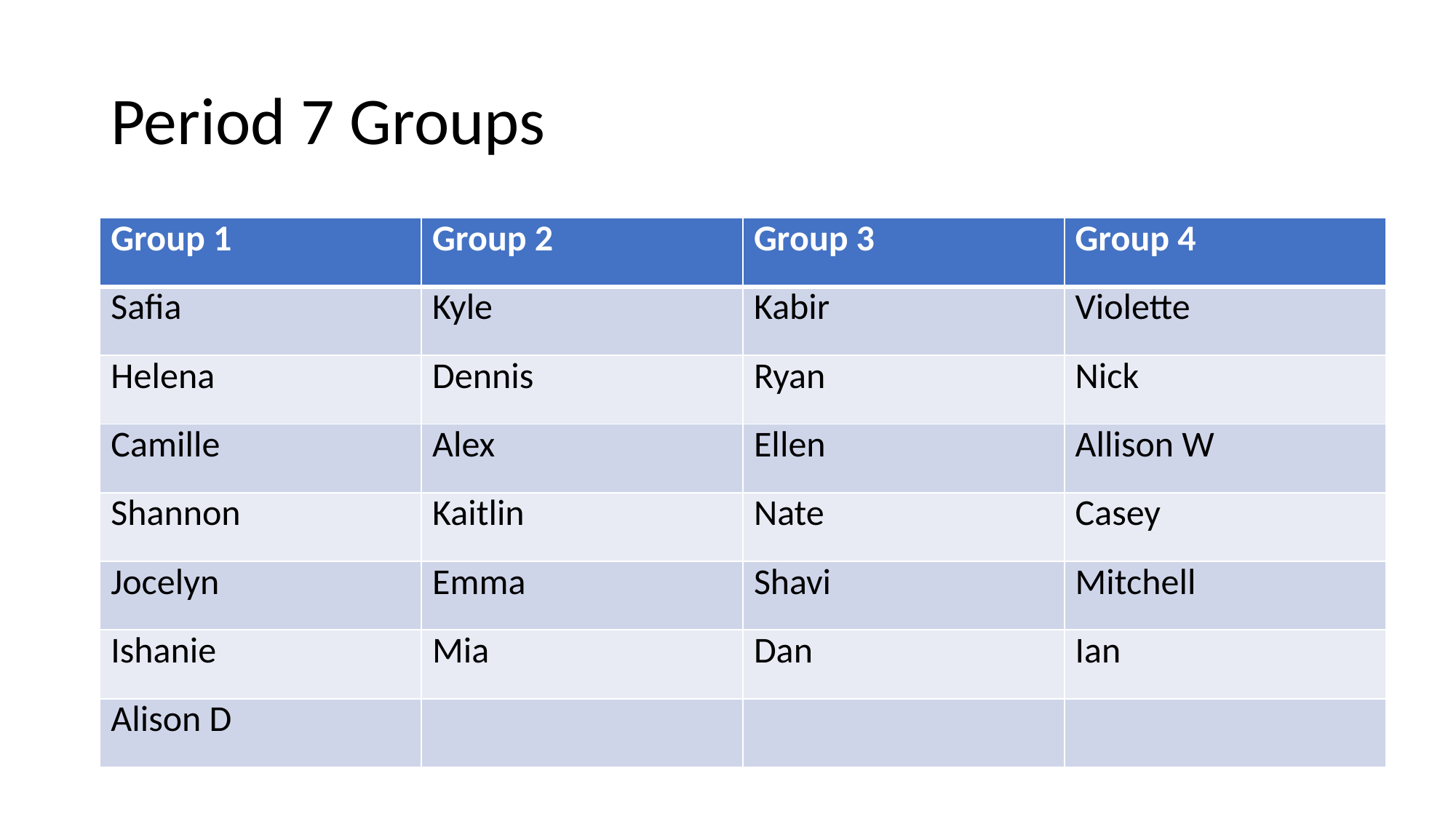

# Period 7 Groups
| Group 1 | Group 2 | Group 3 | Group 4 |
| --- | --- | --- | --- |
| Safia | Kyle | Kabir | Violette |
| Helena | Dennis | Ryan | Nick |
| Camille | Alex | Ellen | Allison W |
| Shannon | Kaitlin | Nate | Casey |
| Jocelyn | Emma | Shavi | Mitchell |
| Ishanie | Mia | Dan | Ian |
| Alison D |  |  |  |